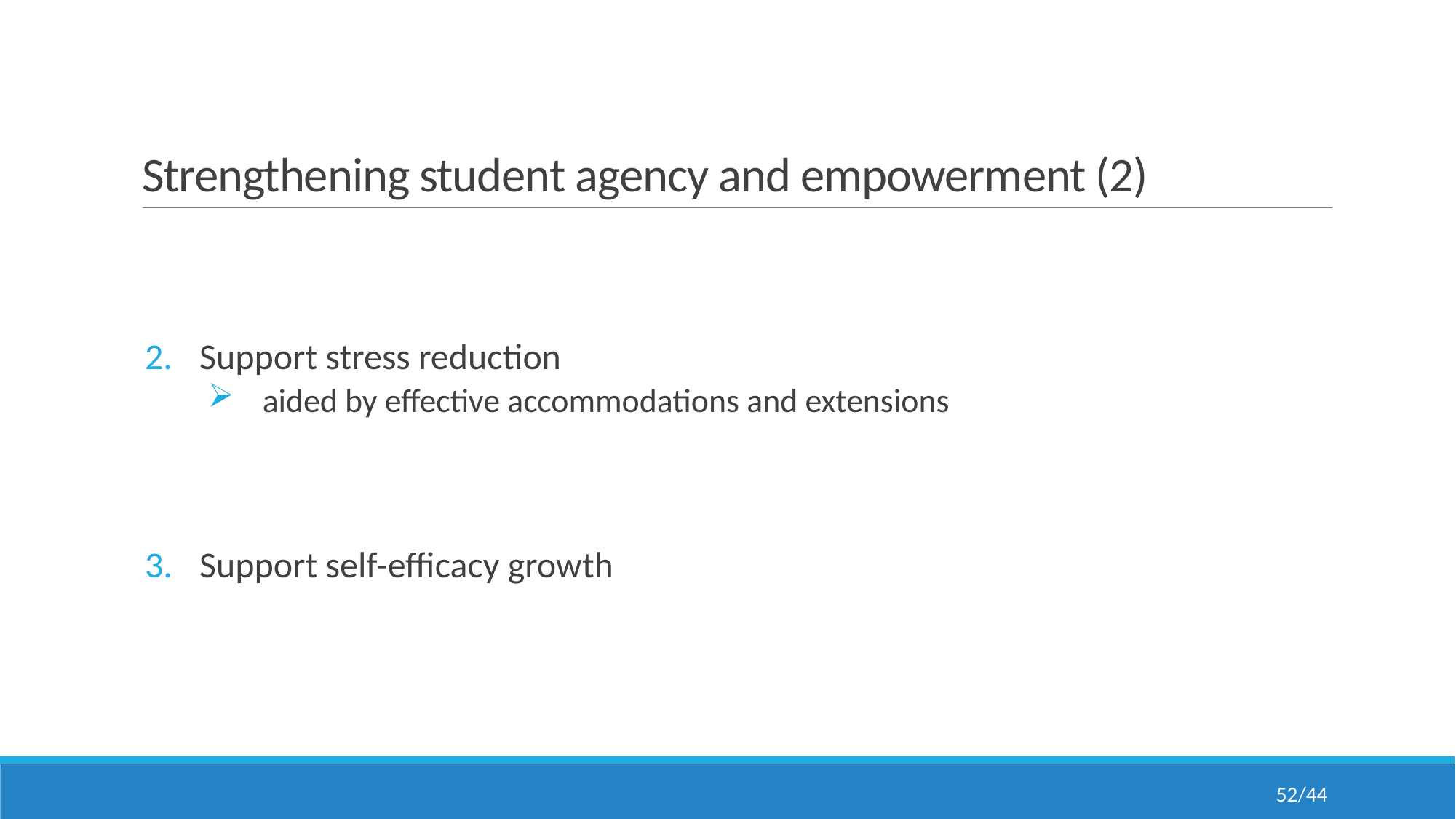

# Strengthening student agency and empowerment (2)
Support stress reduction
aided by effective accommodations and extensions

Support self-efficacy growth
52